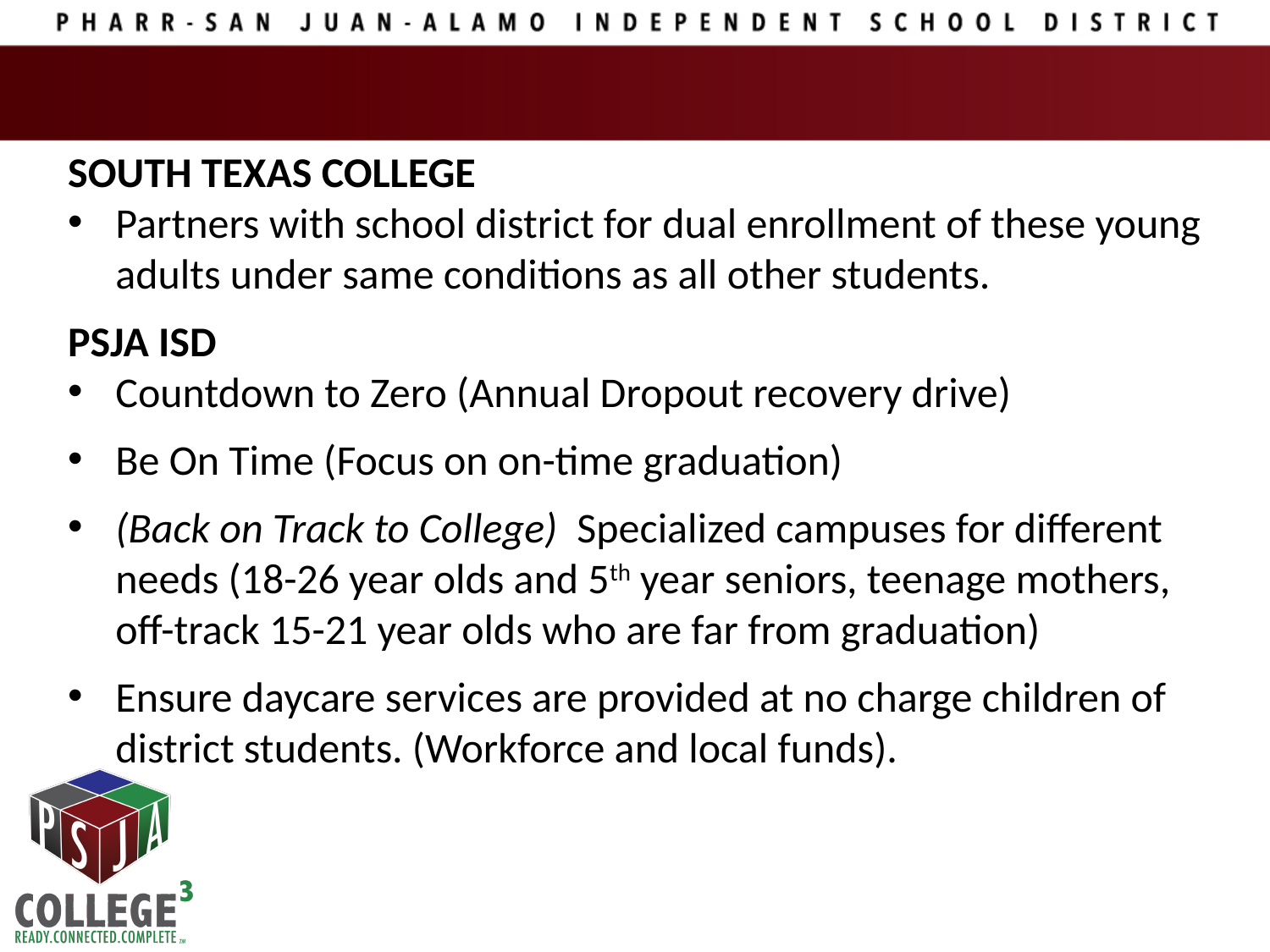

SOUTH TEXAS COLLEGE
Partners with school district for dual enrollment of these young adults under same conditions as all other students.

PSJA ISD
Countdown to Zero (Annual Dropout recovery drive)

Be On Time (Focus on on-time graduation)

(Back on Track to College)  Specialized campuses for different needs (18-26 year olds and 5th year seniors, teenage mothers, off-track 15-21 year olds who are far from graduation)

Ensure daycare services are provided at no charge children of district students. (Workforce and local funds).